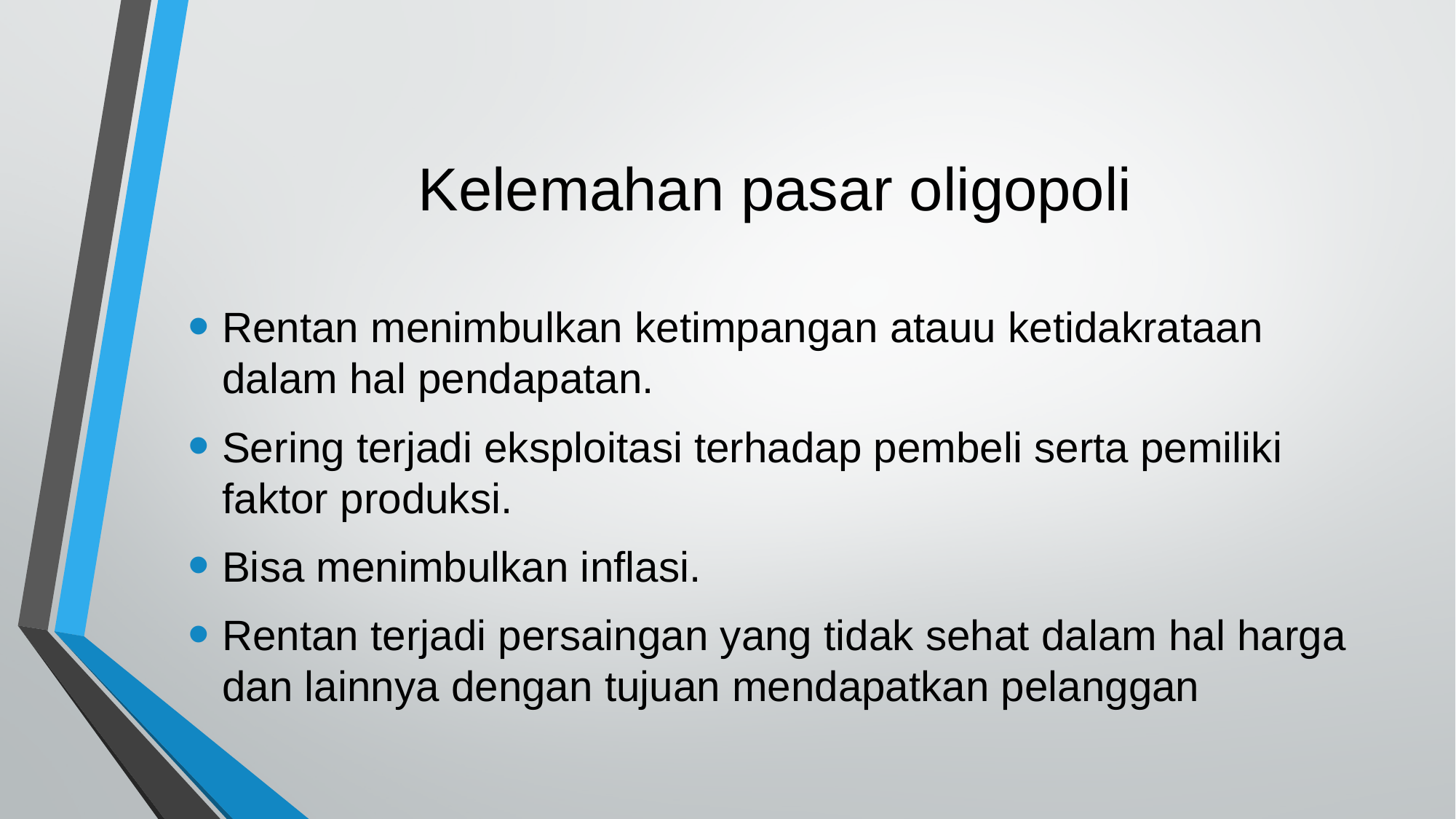

# Kelemahan pasar oligopoli
Rentan menimbulkan ketimpangan atauu ketidakrataan dalam hal pendapatan.
Sering terjadi eksploitasi terhadap pembeli serta pemiliki faktor produksi.
Bisa menimbulkan inflasi.
Rentan terjadi persaingan yang tidak sehat dalam hal harga dan lainnya dengan tujuan mendapatkan pelanggan